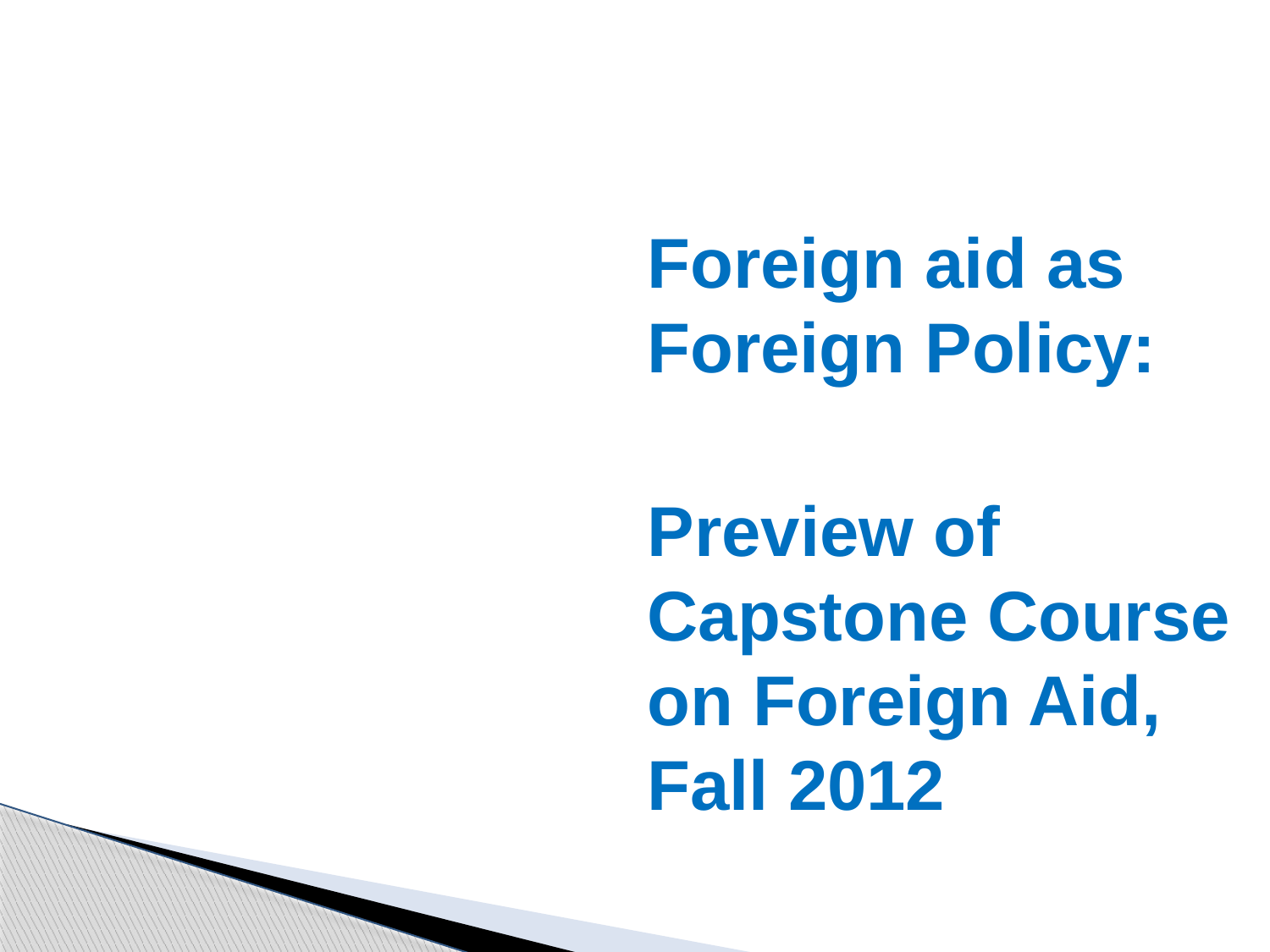

Foreign aid as Foreign Policy:

Preview of Capstone Course on Foreign Aid, Fall 2012